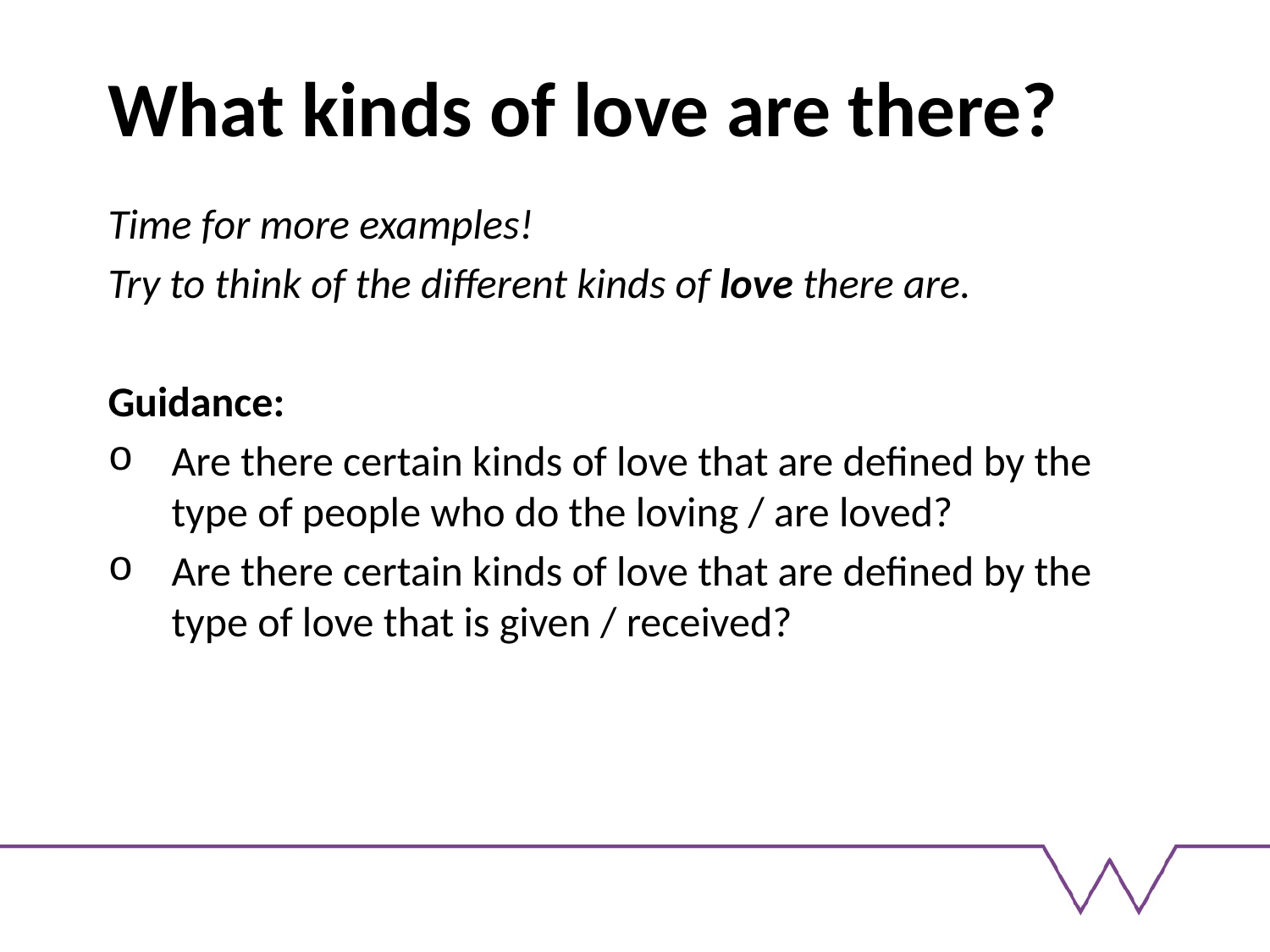

# What kinds of love are there?
Time for more examples!
Try to think of the different kinds of love there are.

Guidance:
Are there certain kinds of love that are defined by the type of people who do the loving / are loved?
Are there certain kinds of love that are defined by the type of love that is given / received?